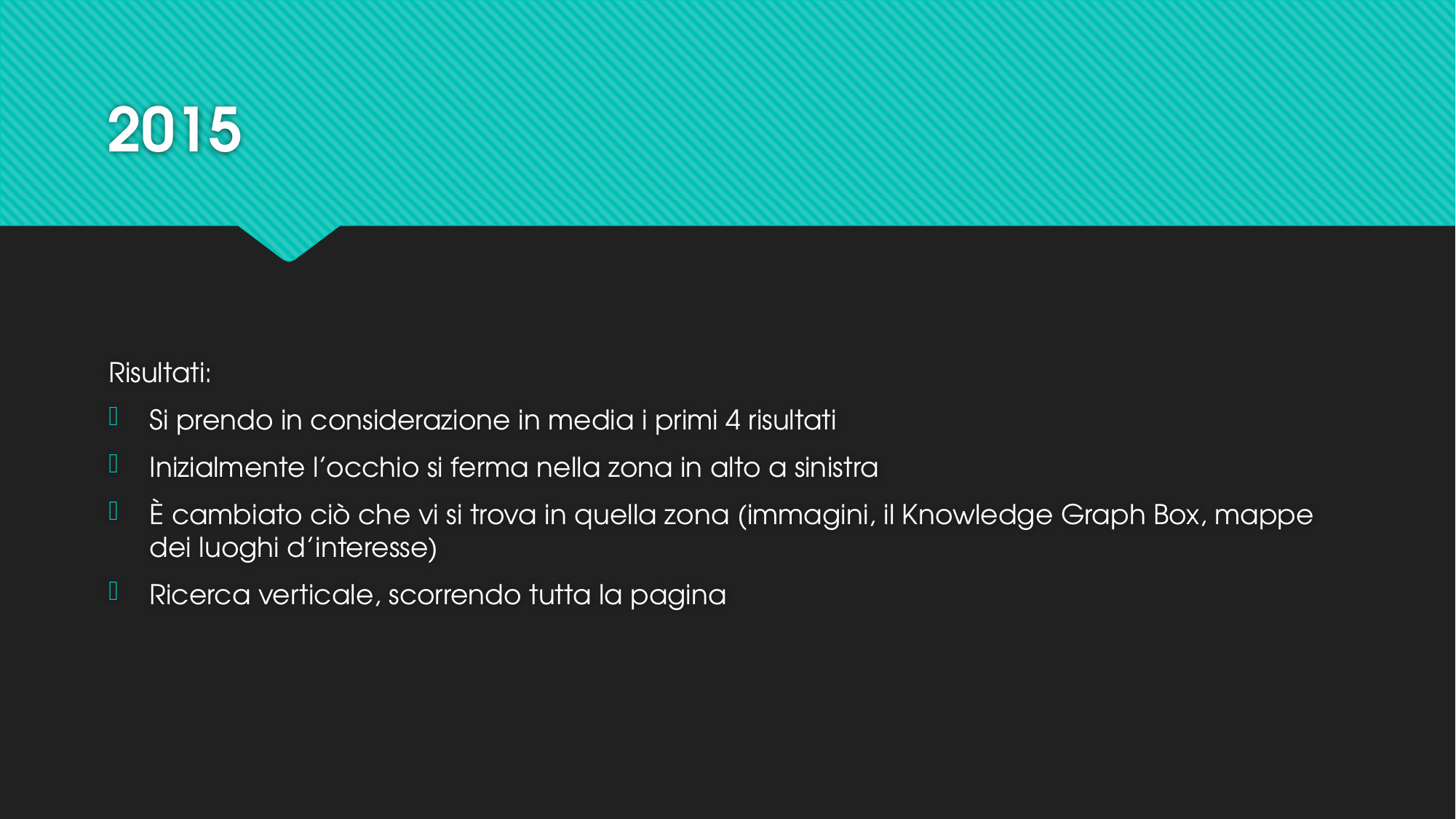

# 2015
Risultati:
Si prendo in considerazione in media i primi 4 risultati
Inizialmente l’occhio si ferma nella zona in alto a sinistra
È cambiato ciò che vi si trova in quella zona (immagini, il Knowledge Graph Box, mappe dei luoghi d’interesse)
Ricerca verticale, scorrendo tutta la pagina